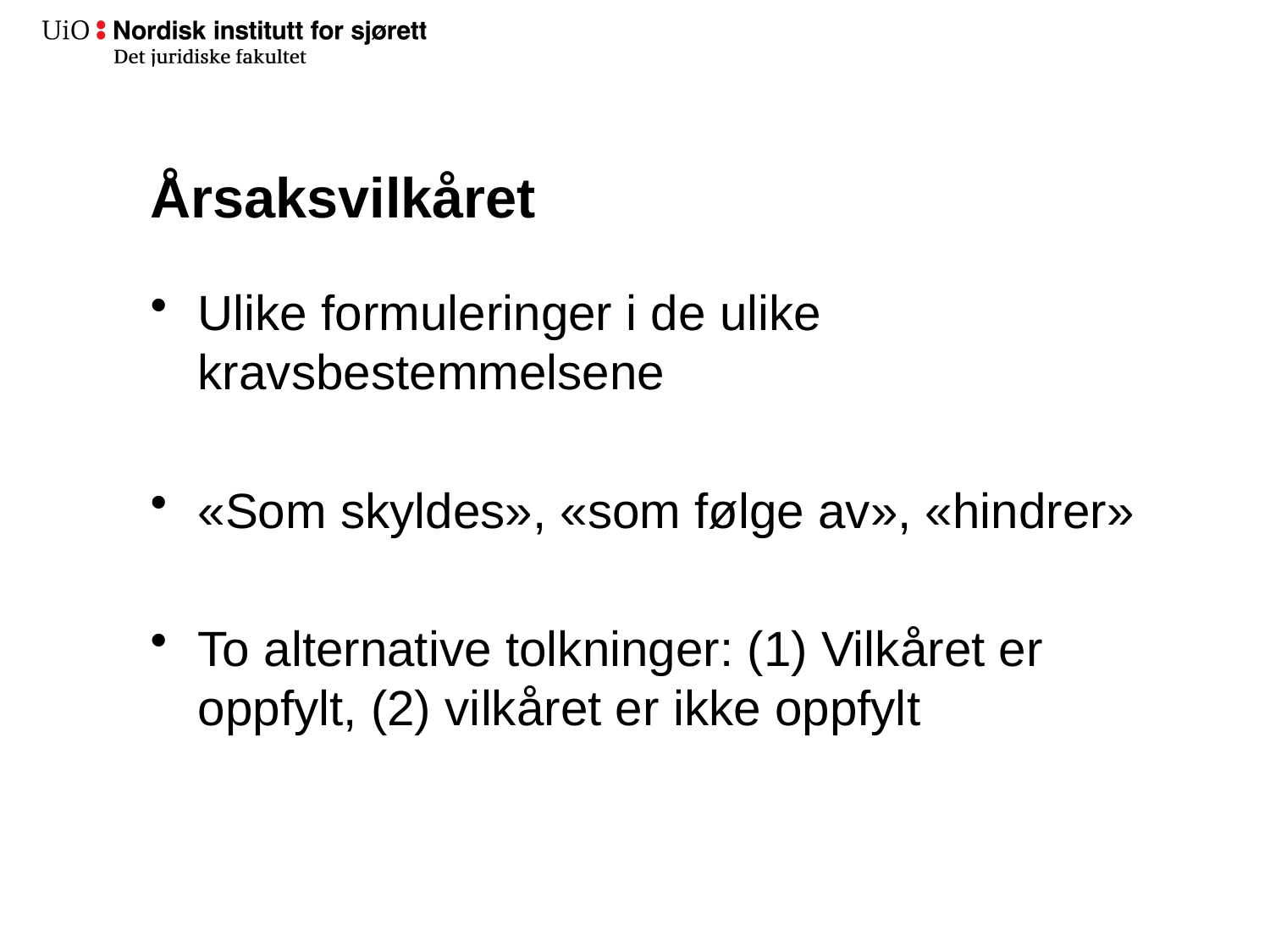

# Årsaksvilkåret
Ulike formuleringer i de ulike kravsbestemmelsene

«Som skyldes», «som følge av», «hindrer»

To alternative tolkninger: (1) Vilkåret er oppfylt, (2) vilkåret er ikke oppfylt